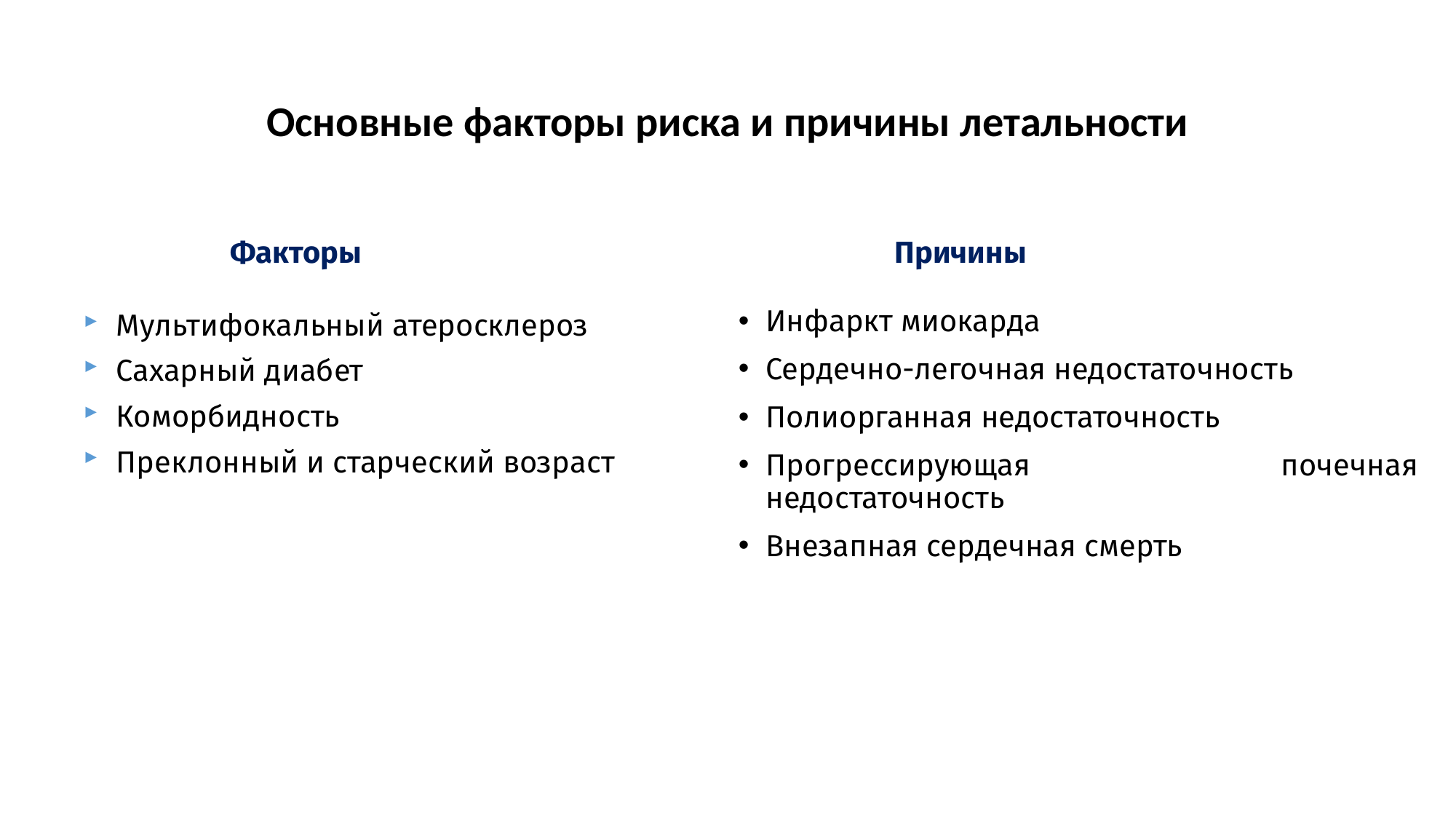

# Основные факторы риска и причины летальности
Факторы
Причины
Мультифокальный атеросклероз
Сахарный диабет
Коморбидность
Преклонный и старческий возраст

Инфаркт миокарда
Сердечно-легочная недостаточность
Полиорганная недостаточность
Прогрессирующая почечная недостаточность
Внезапная сердечная смерть